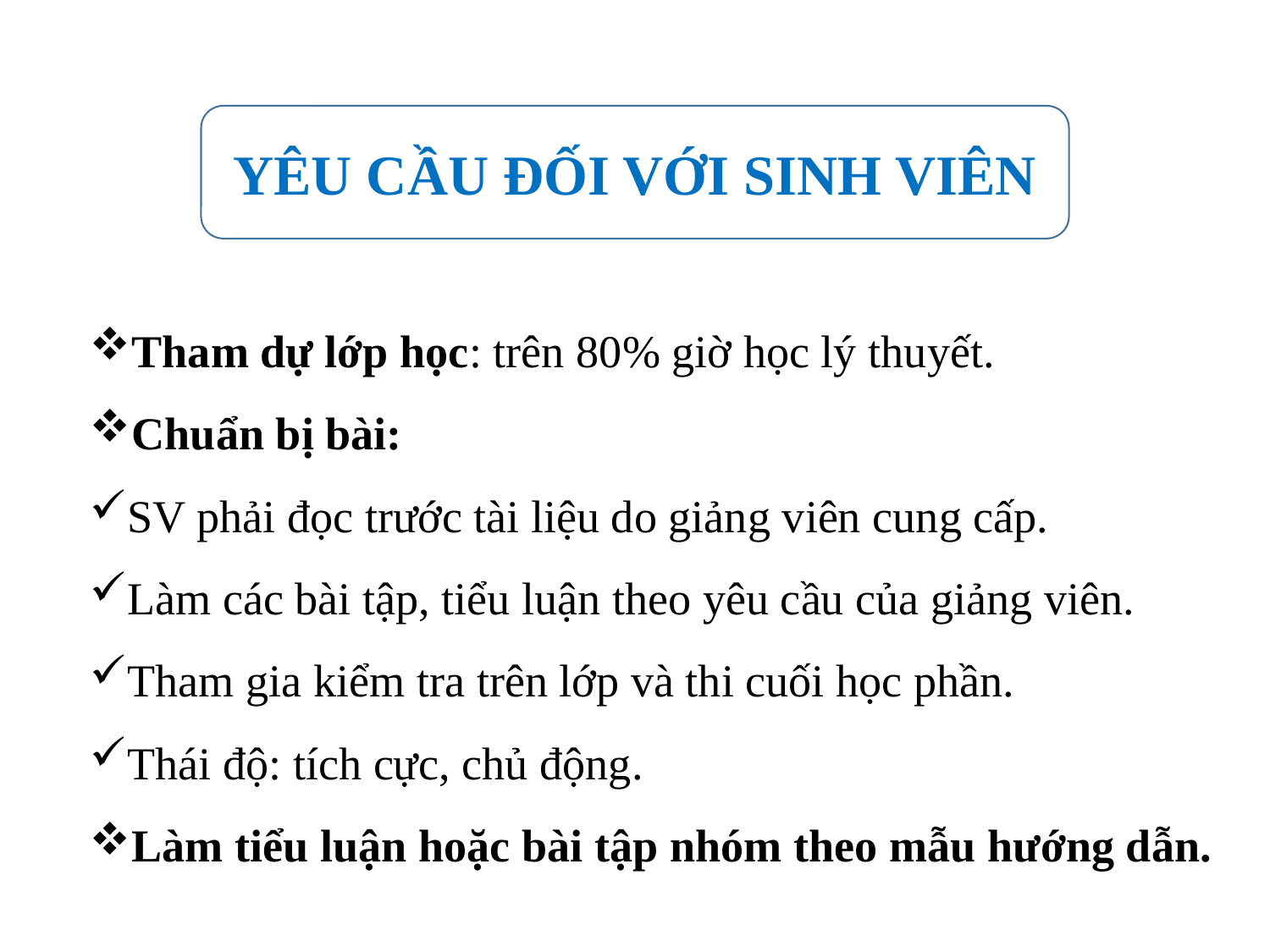

YÊU CẦU ĐỐI VỚI SINH VIÊN

Tham dự lớp học: trên 80% giờ học lý thuyết.
Chuẩn bị bài:
SV phải đọc trước tài liệu do giảng viên cung cấp.
Làm các bài tập, tiểu luận theo yêu cầu của giảng viên.
Tham gia kiểm tra trên lớp và thi cuối học phần.
Thái độ: tích cực, chủ động.
Làm tiểu luận hoặc bài tập nhóm theo mẫu hướng dẫn.